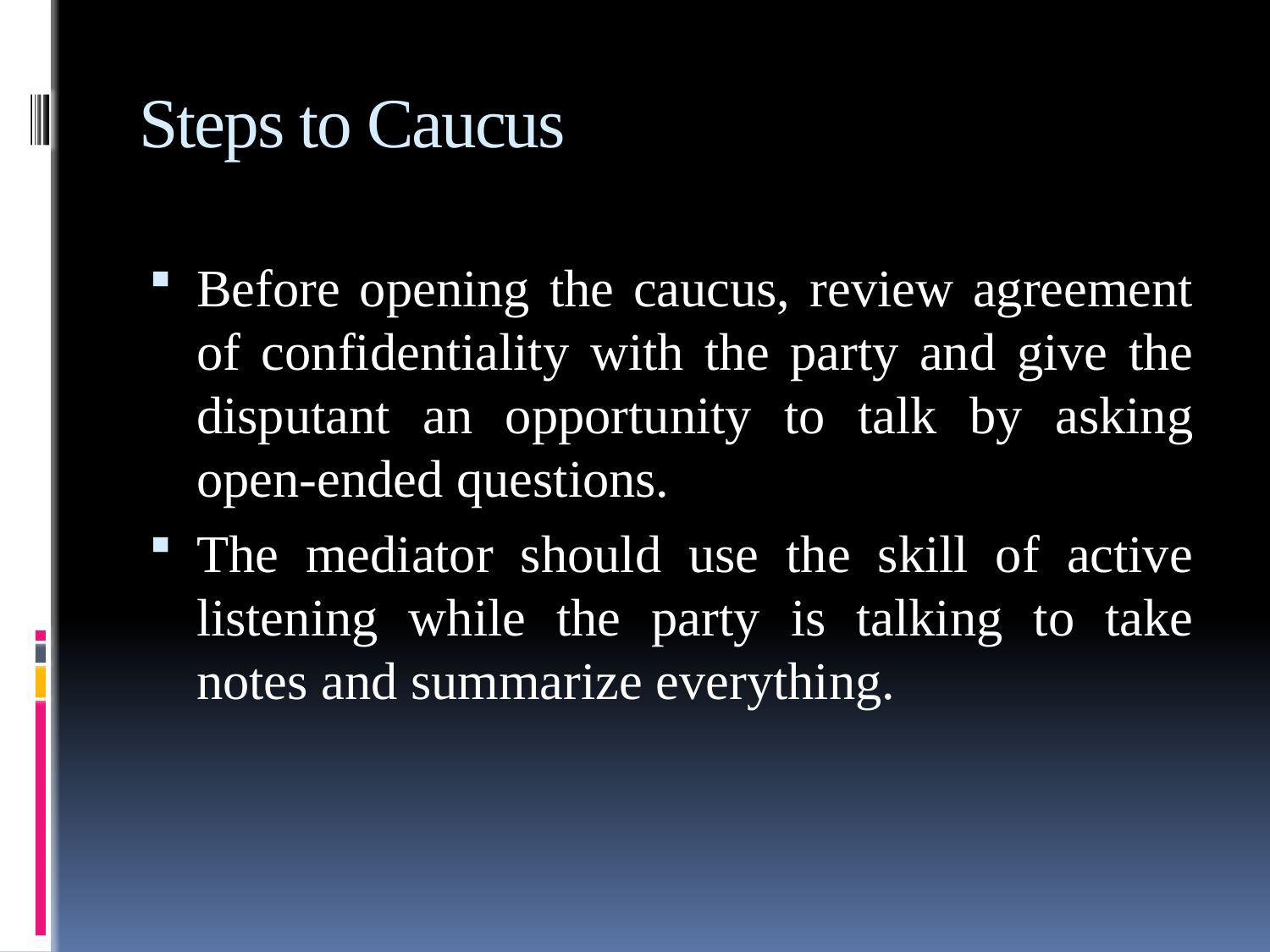

# Steps to Caucus
Before opening the caucus, review agreement of confidentiality with the party and give the disputant an opportunity to talk by asking open-ended questions.
The mediator should use the skill of active listening while the party is talking to take notes and summarize everything.